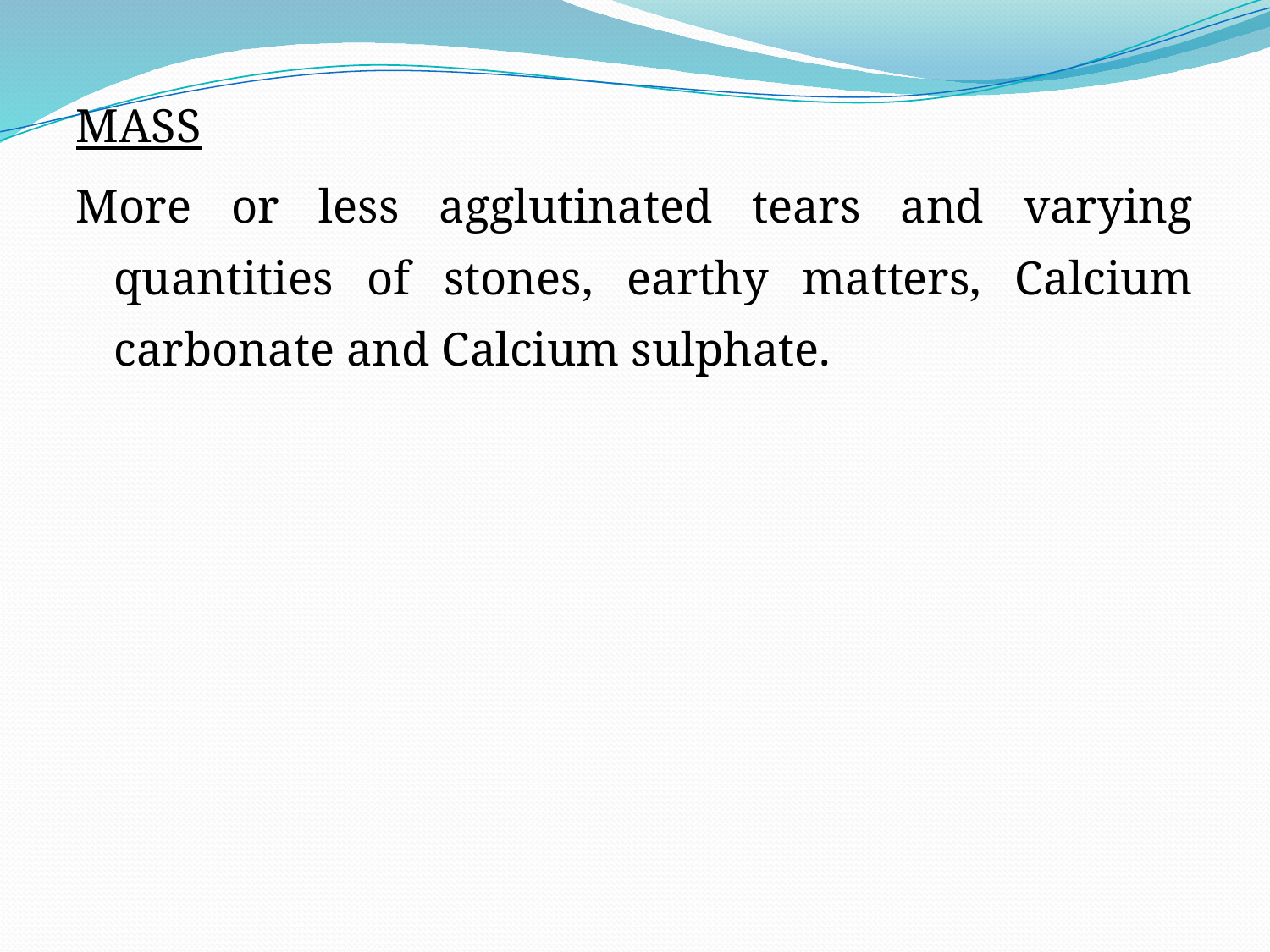

MASS
More or less agglutinated tears and varying quantities of stones, earthy matters, Calcium carbonate and Calcium sulphate.